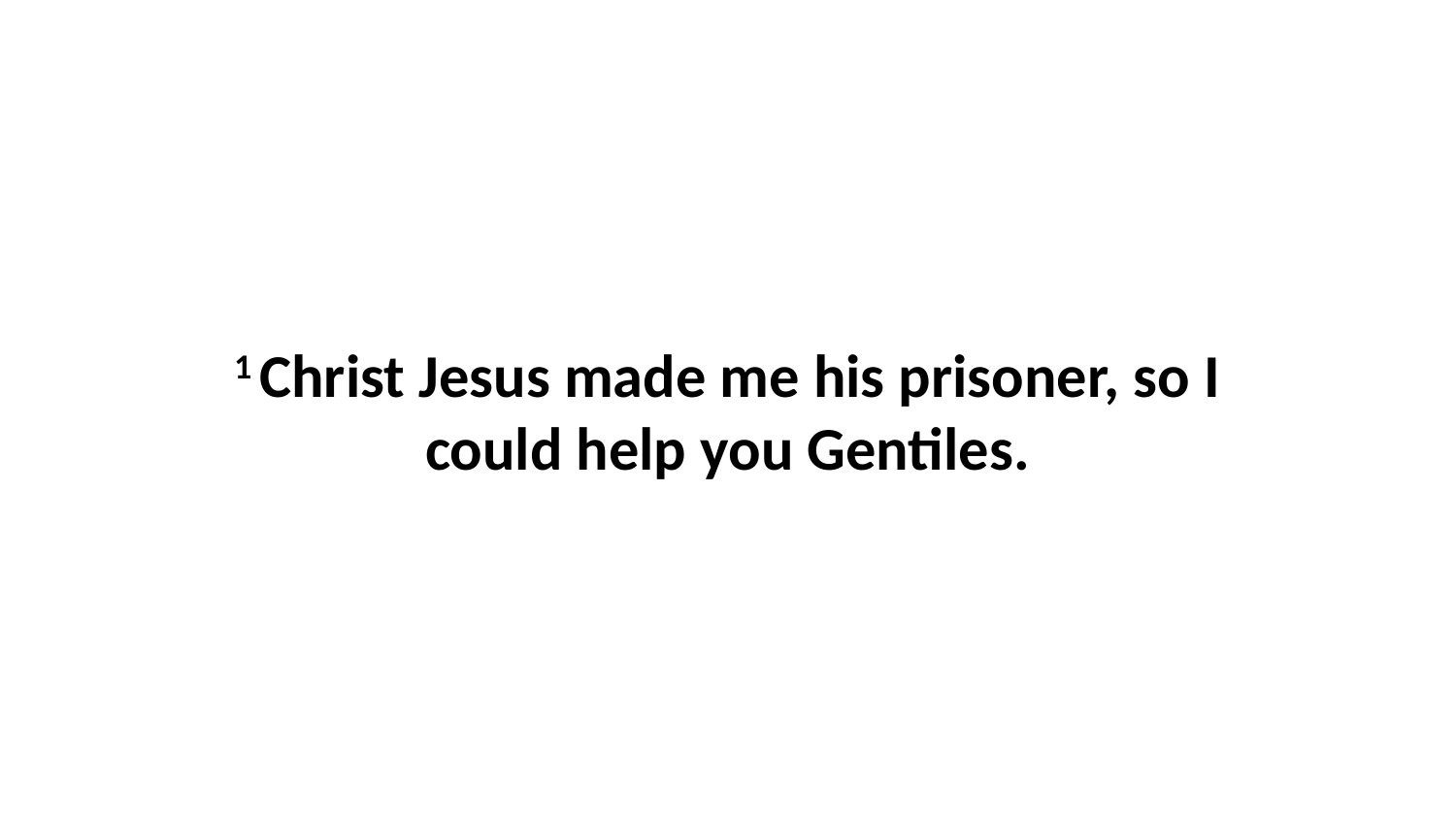

1 Christ Jesus made me his prisoner, so I could help you Gentiles.